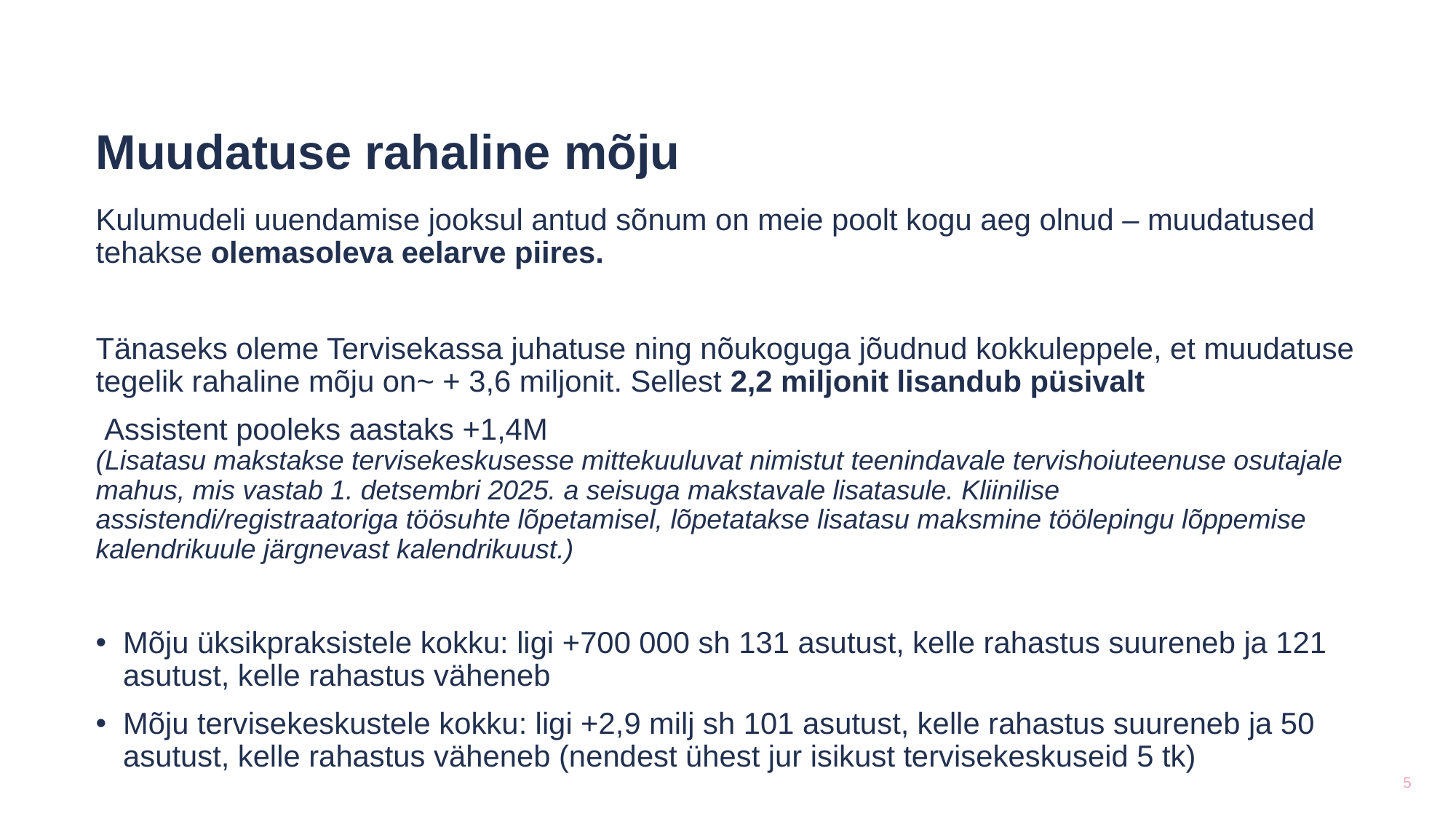

Muudatuse rahaline mõju
Kulumudeli uuendamise jooksul antud sõnum on meie poolt kogu aeg olnud – muudatused tehakse olemasoleva eelarve piires.

Tänaseks oleme Tervisekassa juhatuse ning nõukoguga jõudnud kokkuleppele, et muudatuse tegelik rahaline mõju on~ + 3,6 miljonit. Sellest 2,2 miljonit lisandub püsivalt
 Assistent pooleks aastaks +1,4M
(Lisatasu makstakse tervisekeskusesse mittekuuluvat nimistut teenindavale tervishoiuteenuse osutajale mahus, mis vastab 1. detsembri 2025. a seisuga makstavale lisatasule. Kliinilise assistendi/registraatoriga töösuhte lõpetamisel, lõpetatakse lisatasu maksmine töölepingu lõppemise kalendrikuule järgnevast kalendrikuust.)

Mõju üksikpraksistele kokku: ligi +700 000 sh 131 asutust, kelle rahastus suureneb ja 121 asutust, kelle rahastus väheneb
Mõju tervisekeskustele kokku: ligi +2,9 milj sh 101 asutust, kelle rahastus suureneb ja 50 asutust, kelle rahastus väheneb (nendest ühest jur isikust tervisekeskuseid 5 tk)